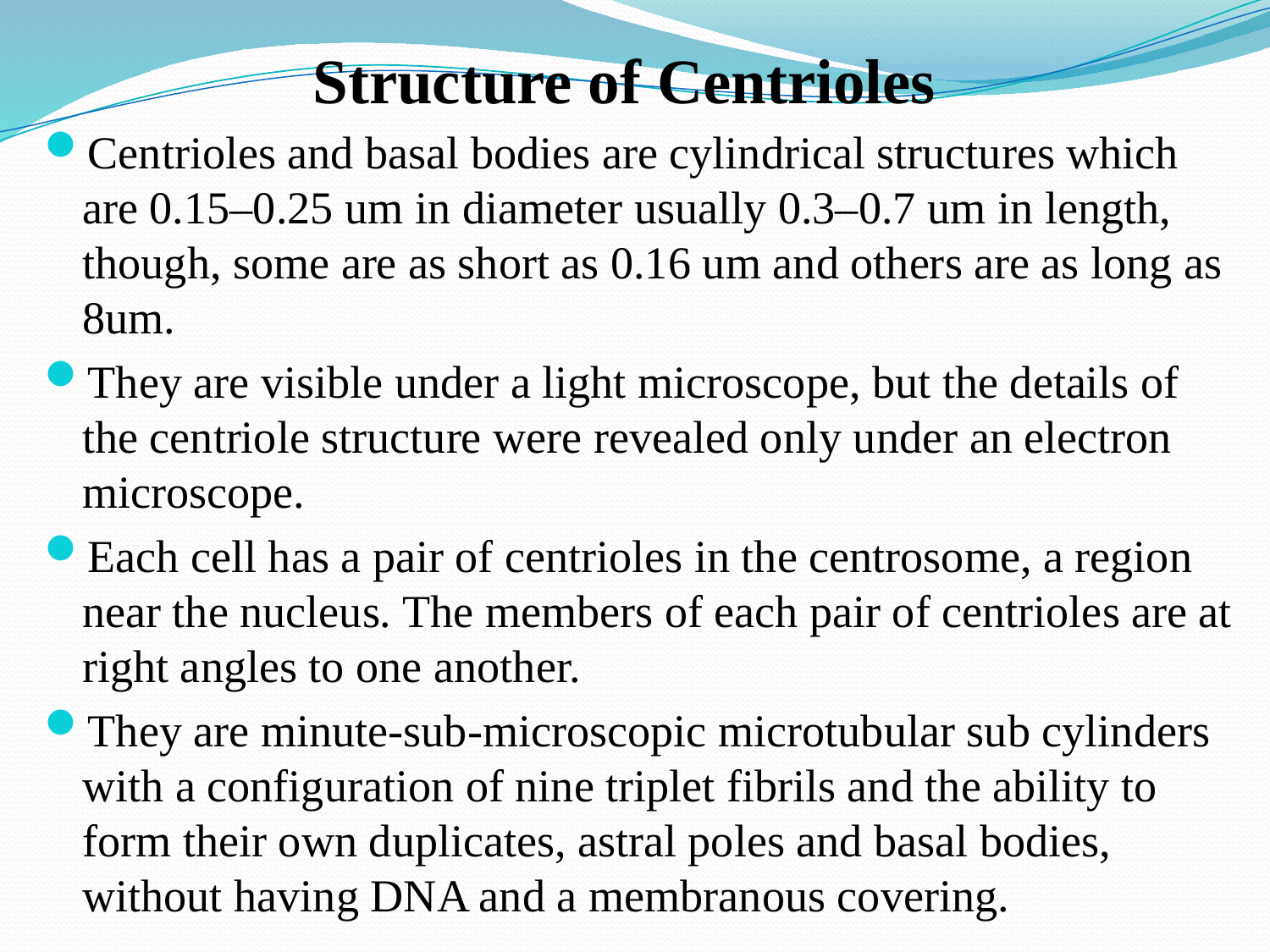

# Structure of Centrioles
Centrioles and basal bodies are cylindrical structures which are 0.15–0.25 um in diameter usually 0.3–0.7 um in length, though, some are as short as 0.16 um and others are as long as 8um.
They are visible under a light microscope, but the details of the centriole structure were revealed only under an electron microscope.
Each cell has a pair of centrioles in the centrosome, a region near the nucleus. The members of each pair of centrioles are at right angles to one another.
They are minute-sub-microscopic microtubular sub cylinders with a configuration of nine triplet fibrils and the ability to form their own duplicates, astral poles and basal bodies, without having DNA and a membranous covering.